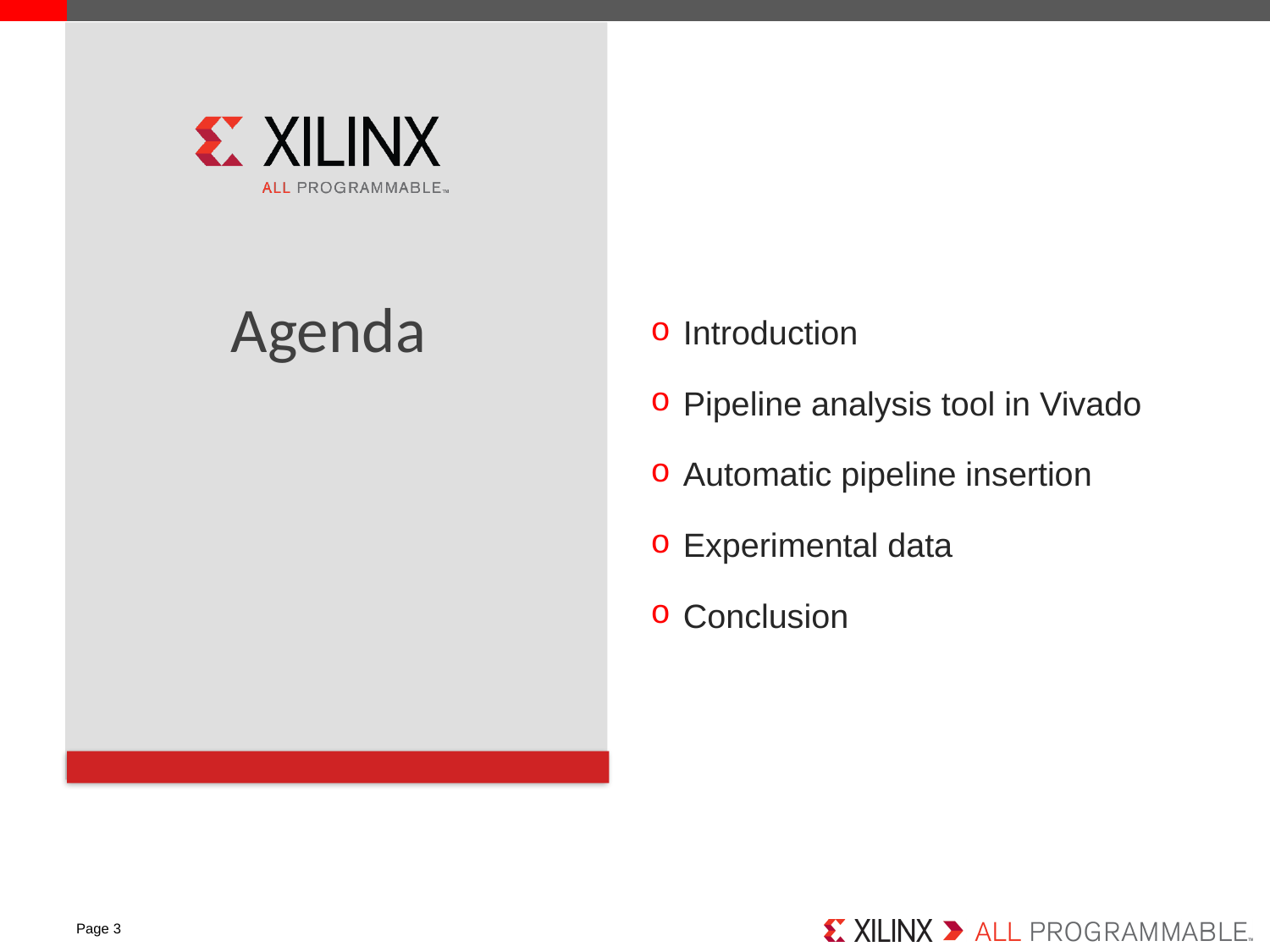

Introduction
Pipeline analysis tool in Vivado
Automatic pipeline insertion
Experimental data
Conclusion
Agenda
Page 3